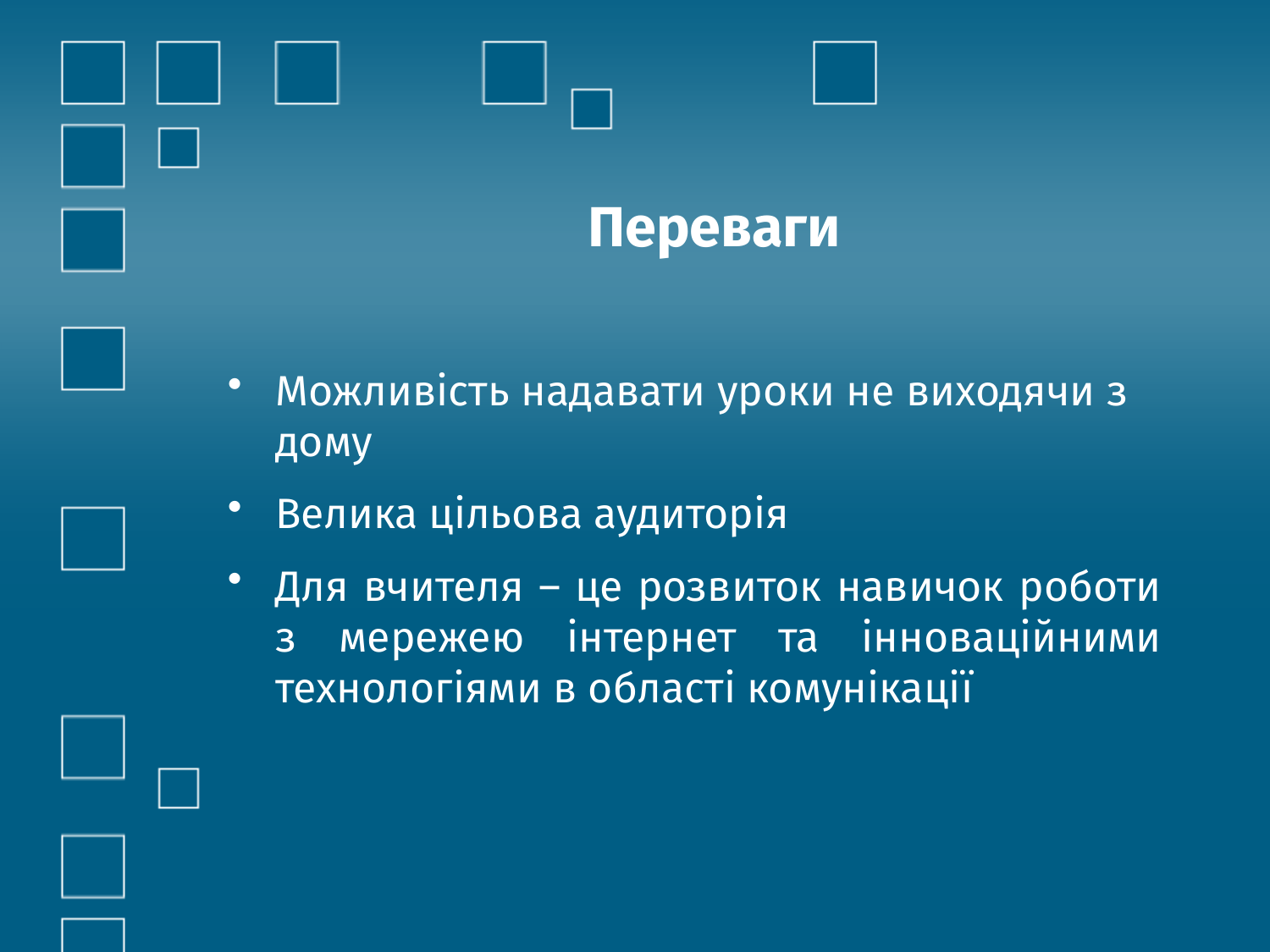

# Переваги

Можливість надавати уроки не виходячи з дому
Велика цільова аудиторія
Для вчителя – це розвиток навичок роботи з мережею інтернет та інноваційними технологіями в області комунікації